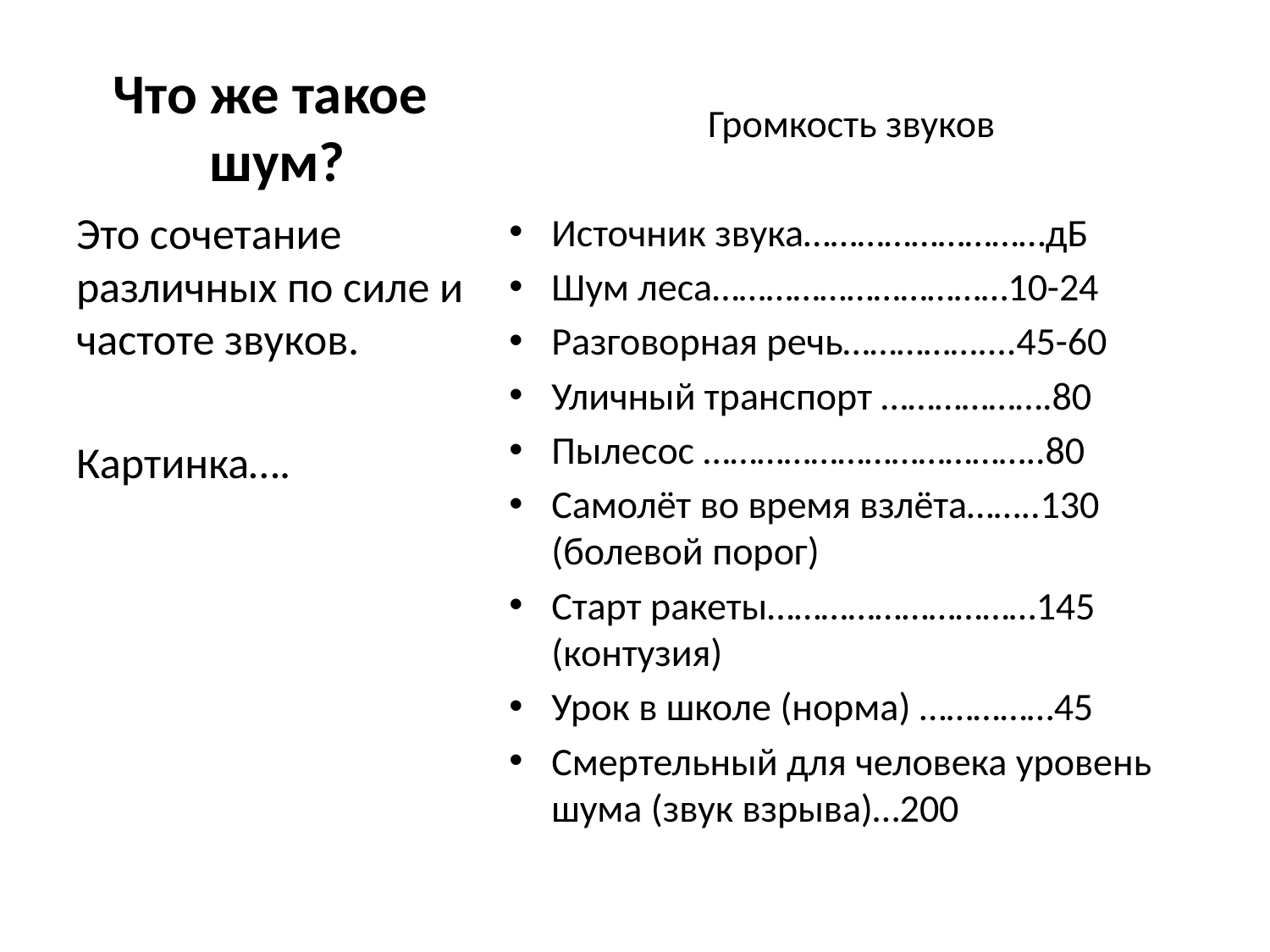

# Что же такое шум?

Громкость звуков

Источник звука………………………дБ
Шум леса……………………………10-24
Разговорная речь……………....45-60
Уличный транспорт ……………….80
Пылесос ………………………………..80
Самолёт во время взлёта……..130 (болевой порог)
Старт ракеты…………………………145 (контузия)
Урок в школе (норма) ……………45
Смертельный для человека уровень шума (звук взрыва)…200

Это сочетание различных по силе и частоте звуков.

Картинка….